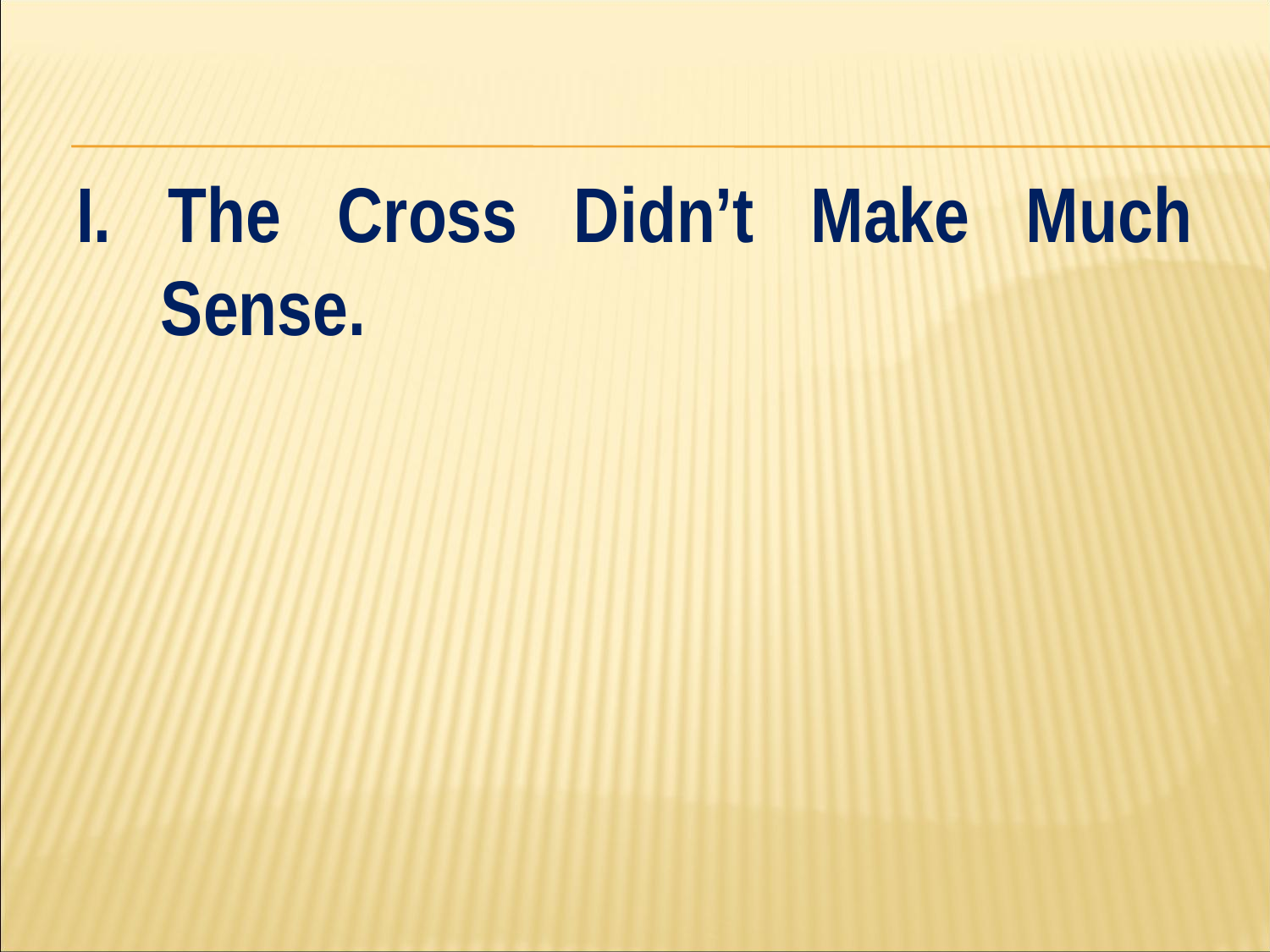

#
I. The Cross Didn’t Make Much Sense.